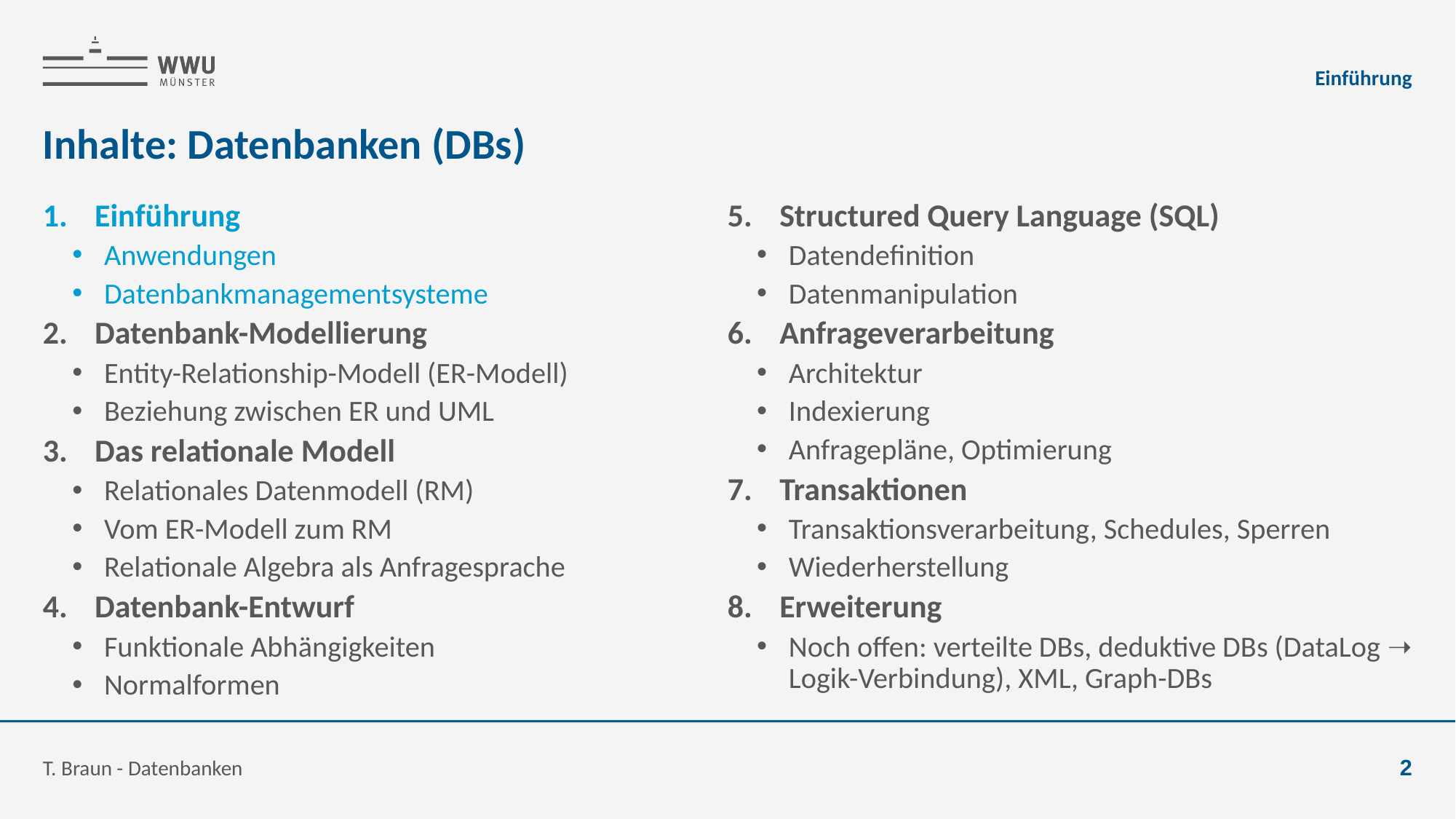

Einführung
# Inhalte: Datenbanken (DBs)
Einführung
Anwendungen
Datenbankmanagementsysteme
Datenbank-Modellierung
Entity-Relationship-Modell (ER-Modell)
Beziehung zwischen ER und UML
Das relationale Modell
Relationales Datenmodell (RM)
Vom ER-Modell zum RM
Relationale Algebra als Anfragesprache
Datenbank-Entwurf
Funktionale Abhängigkeiten
Normalformen
Structured Query Language (SQL)
Datendefinition
Datenmanipulation
Anfrageverarbeitung
Architektur
Indexierung
Anfragepläne, Optimierung
Transaktionen
Transaktionsverarbeitung, Schedules, Sperren
Wiederherstellung
Erweiterung
Noch offen: verteilte DBs, deduktive DBs (DataLog ➝ Logik-Verbindung), XML, Graph-DBs
T. Braun - Datenbanken
2